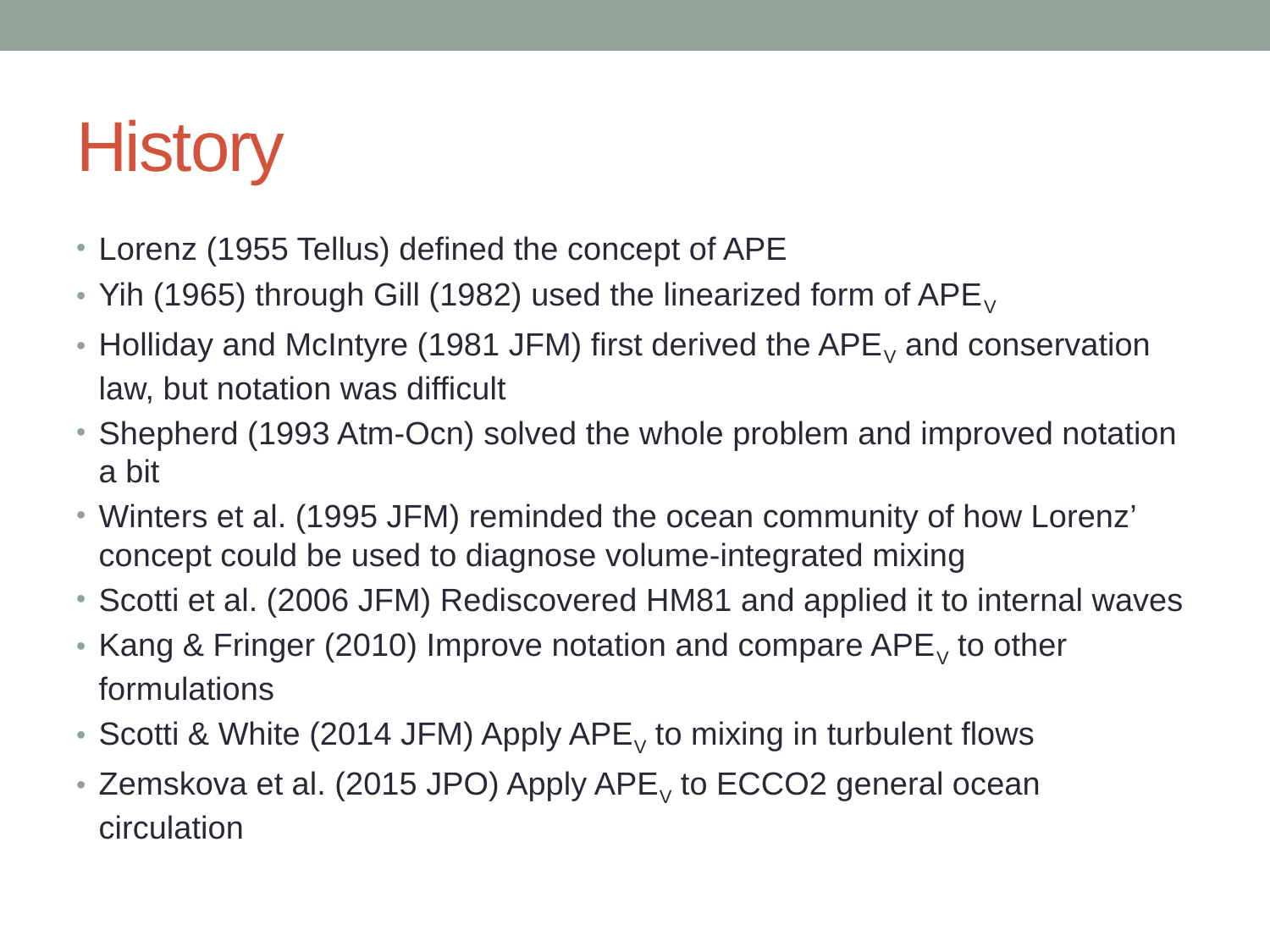

# History
Lorenz (1955 Tellus) defined the concept of APE
Yih (1965) through Gill (1982) used the linearized form of APEV
Holliday and McIntyre (1981 JFM) first derived the APEV and conservation law, but notation was difficult
Shepherd (1993 Atm-Ocn) solved the whole problem and improved notation a bit
Winters et al. (1995 JFM) reminded the ocean community of how Lorenz’ concept could be used to diagnose volume-integrated mixing
Scotti et al. (2006 JFM) Rediscovered HM81 and applied it to internal waves
Kang & Fringer (2010) Improve notation and compare APEV to other formulations
Scotti & White (2014 JFM) Apply APEV to mixing in turbulent flows
Zemskova et al. (2015 JPO) Apply APEV to ECCO2 general ocean circulation